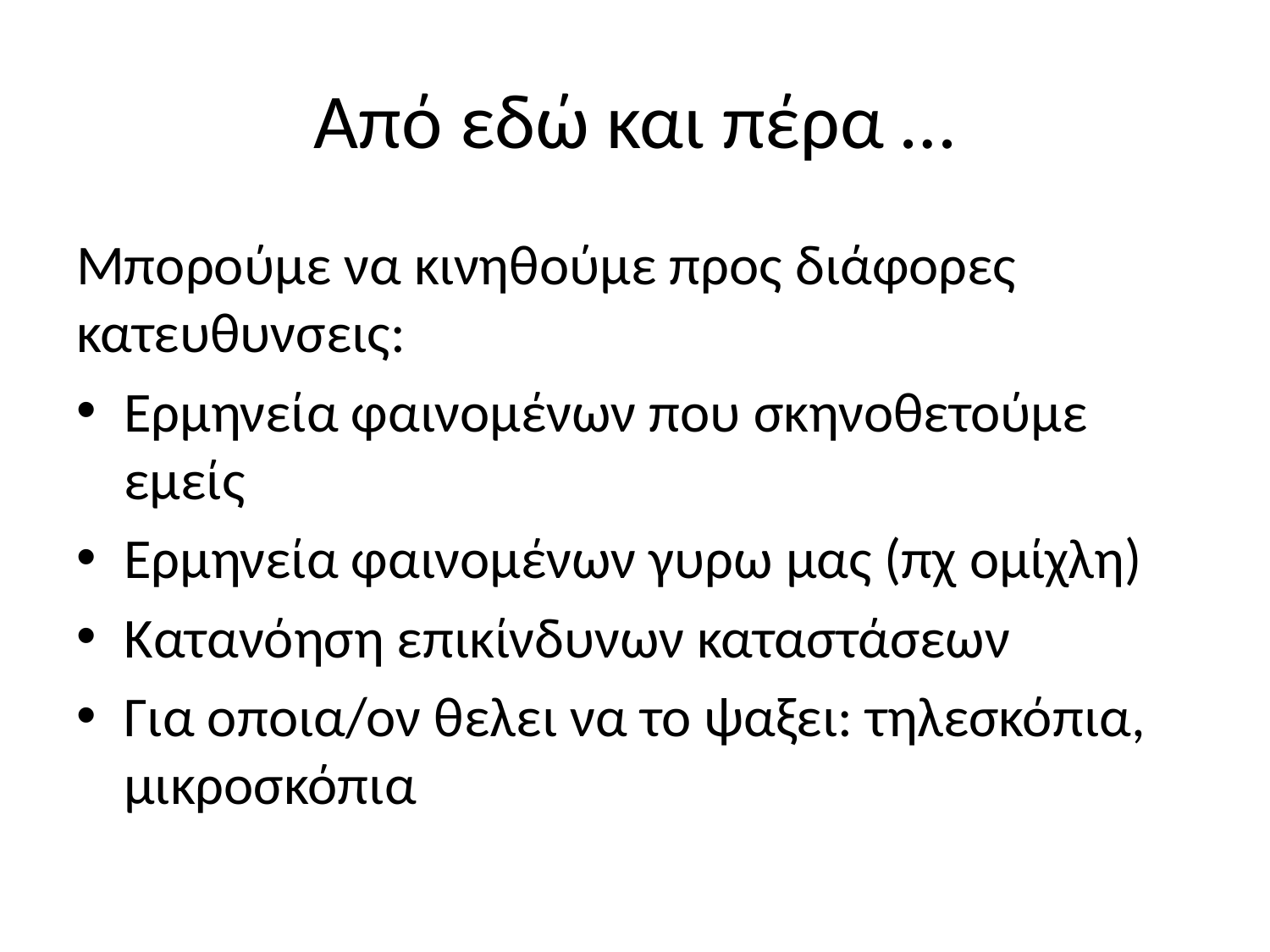

# Από εδώ και πέρα …
Μπορούμε να κινηθούμε προς διάφορες κατευθυνσεις:
Ερμηνεία φαινομένων που σκηνοθετούμε εμείς
Ερμηνεία φαινομένων γυρω μας (πχ ομίχλη)
Κατανόηση επικίνδυνων καταστάσεων
Για οποια/ον θελει να το ψαξει: τηλεσκόπια, μικροσκόπια